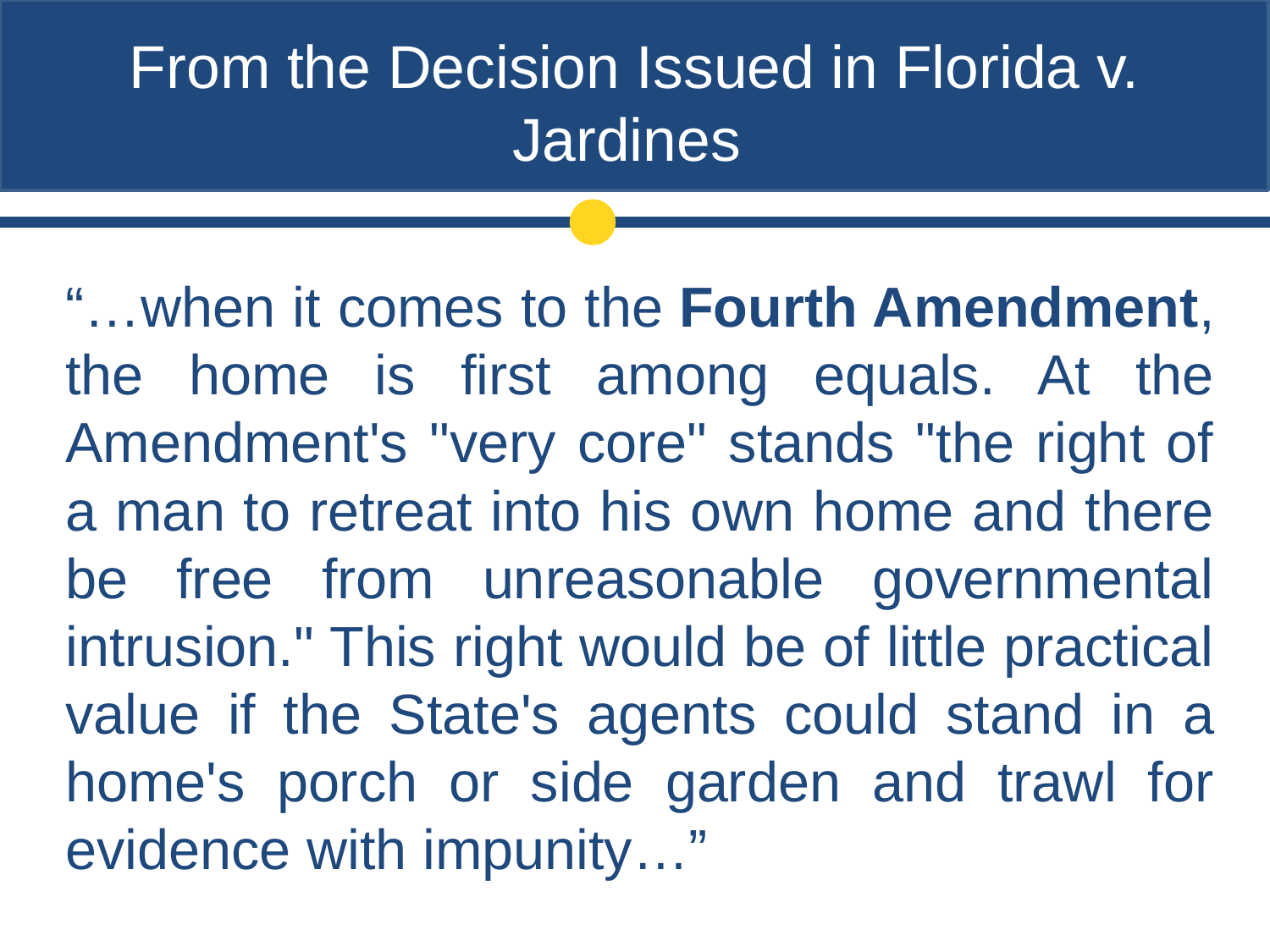

# From the Decision Issued in Florida v. Jardines
“…when it comes to the Fourth Amendment, the home is first among equals. At the Amendment's "very core" stands "the right of a man to retreat into his own home and there be free from unreasonable governmental intrusion." This right would be of little practical value if the State's agents could stand in a home's porch or side garden and trawl for evidence with impunity…”